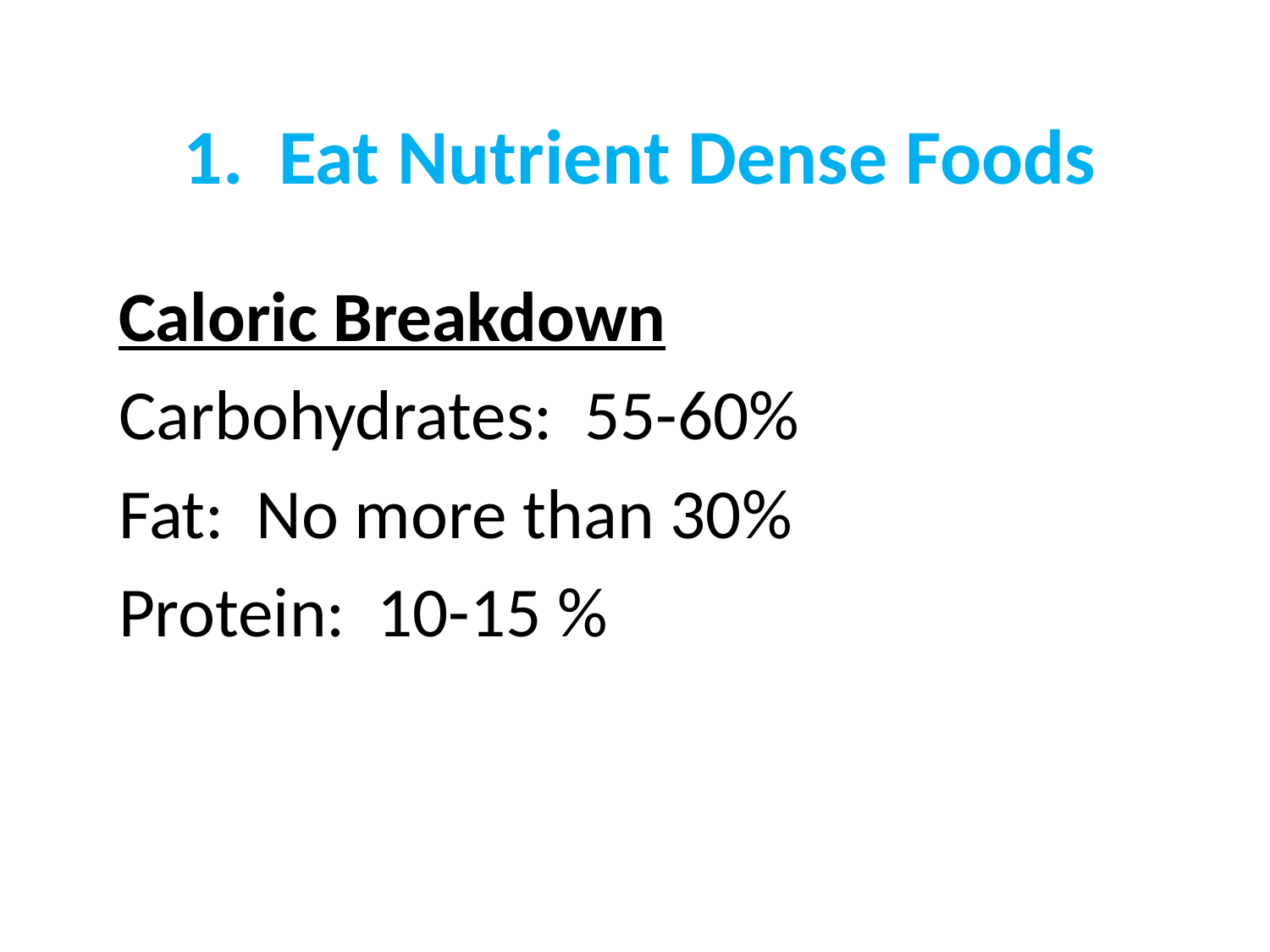

# 1.  Eat Nutrient Dense Foods
Caloric Breakdown
Carbohydrates:  55-60%
Fat:  No more than 30%
Protein:  10-15 %